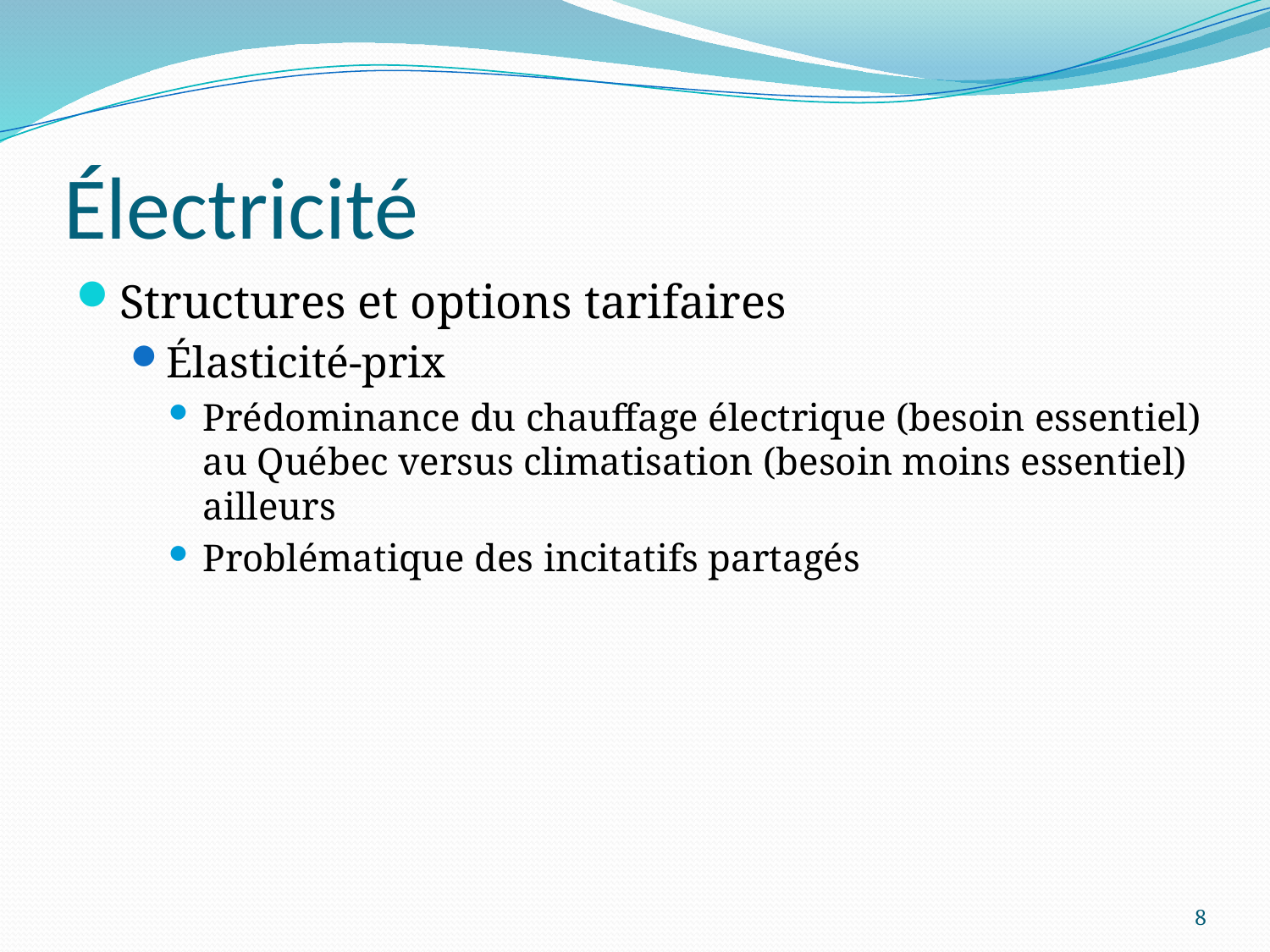

# Électricité
Structures et options tarifaires
Élasticité-prix
Prédominance du chauffage électrique (besoin essentiel) au Québec versus climatisation (besoin moins essentiel) ailleurs
Problématique des incitatifs partagés
8